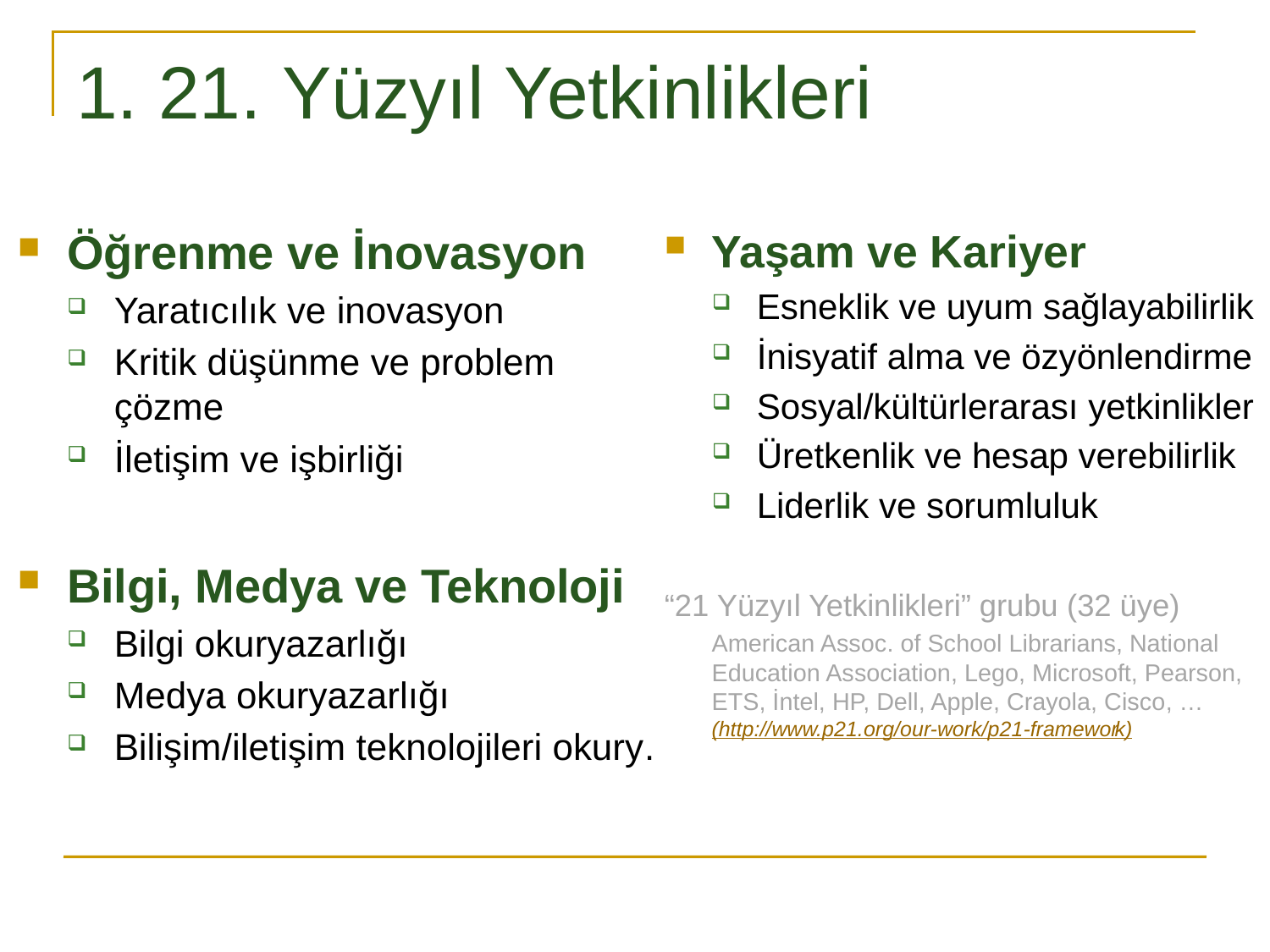

# 1. 21. Yüzyıl Yetkinlikleri
Yaşam ve Kariyer
Esneklik ve uyum sağlayabilirlik
İnisyatif alma ve özyönlendirme
Sosyal/kültürlerarası yetkinlikler
Üretkenlik ve hesap verebilirlik
Liderlik ve sorumluluk

“21 Yüzyıl Yetkinlikleri” grubu (32 üye)
American Assoc. of School Librarians, National Education Association, Lego, Microsoft, Pearson, ETS, İntel, HP, Dell, Apple, Crayola, Cisco, …
(http://www.p21.org/our-work/p21-framework)
Öğrenme ve İnovasyon
Yaratıcılık ve inovasyon
Kritik düşünme ve problem çözme
İletişim ve işbirliği

Bilgi, Medya ve Teknoloji
Bilgi okuryazarlığı
Medya okuryazarlığı
Bilişim/iletişim teknolojileri okury.